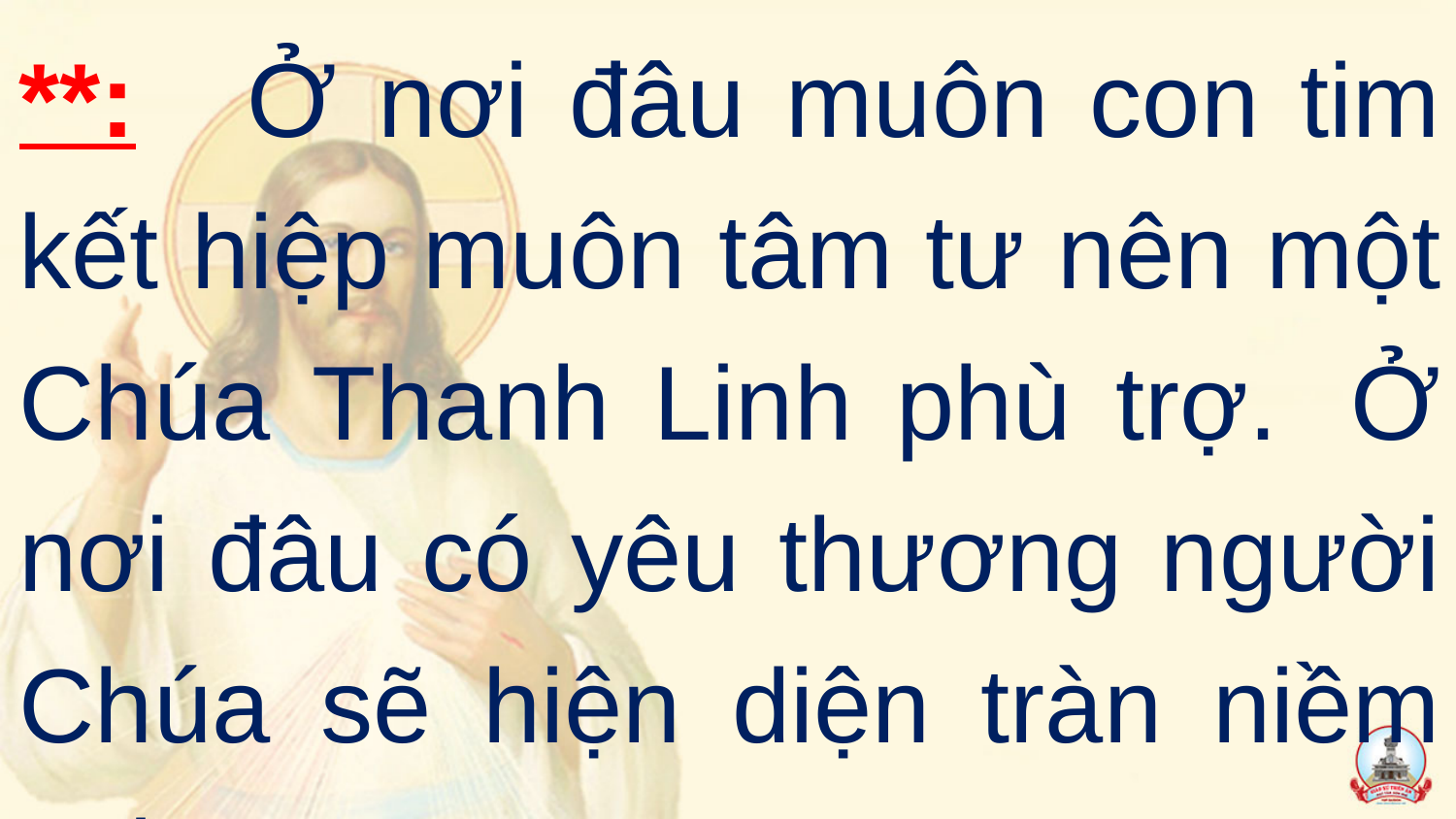

**:   Ở nơi đâu muôn con tim kết hiệp muôn tâm tư nên một Chúa Thanh Linh phù trợ.  Ở nơi đâu có yêu thương người Chúa sẽ hiện diện tràn niềm vui.